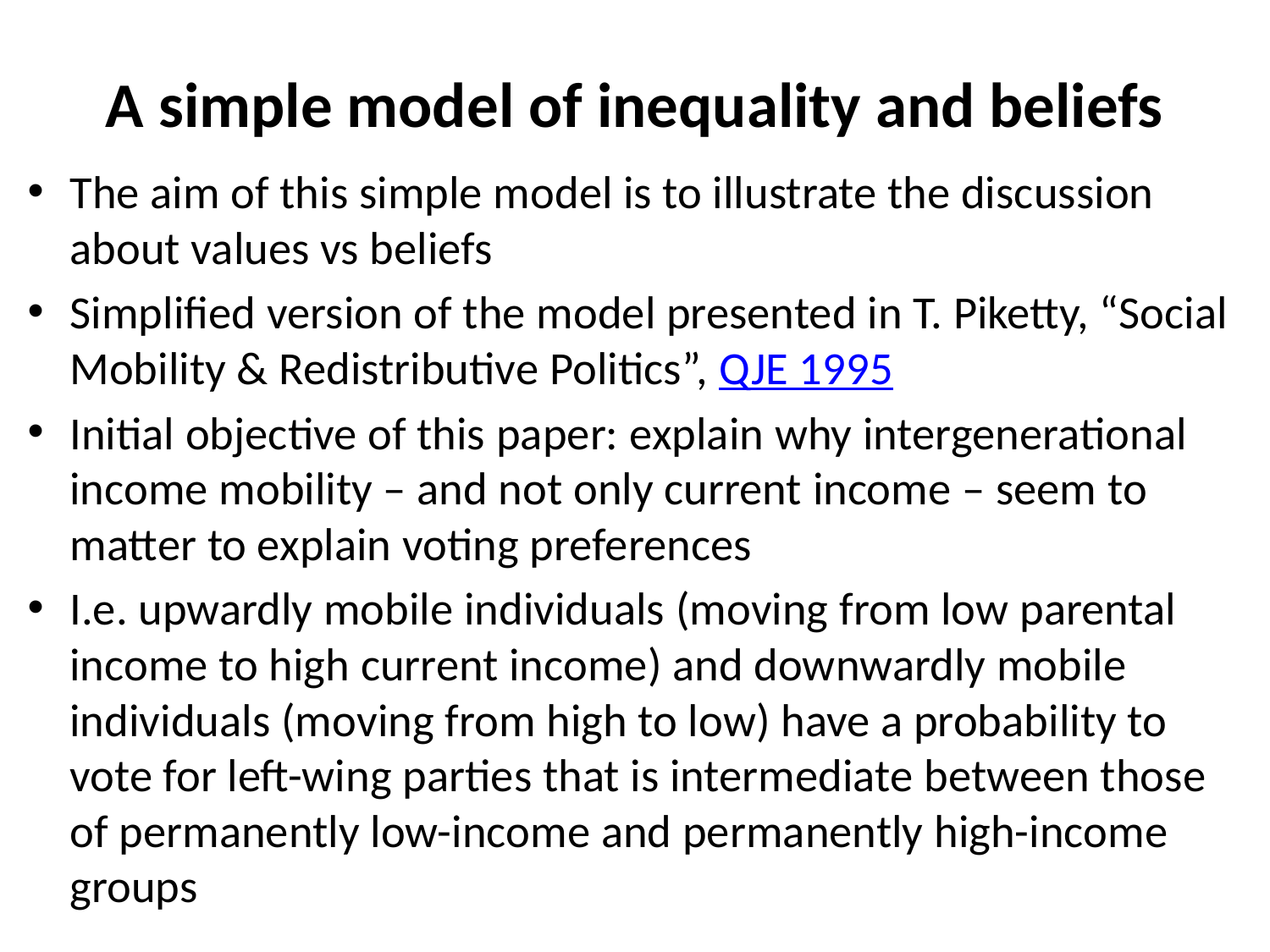

# A simple model of inequality and beliefs
The aim of this simple model is to illustrate the discussion about values vs beliefs
Simplified version of the model presented in T. Piketty, “Social Mobility & Redistributive Politics”, QJE 1995
Initial objective of this paper: explain why intergenerational income mobility – and not only current income – seem to matter to explain voting preferences
I.e. upwardly mobile individuals (moving from low parental income to high current income) and downwardly mobile individuals (moving from high to low) have a probability to vote for left-wing parties that is intermediate between those of permanently low-income and permanently high-income groups